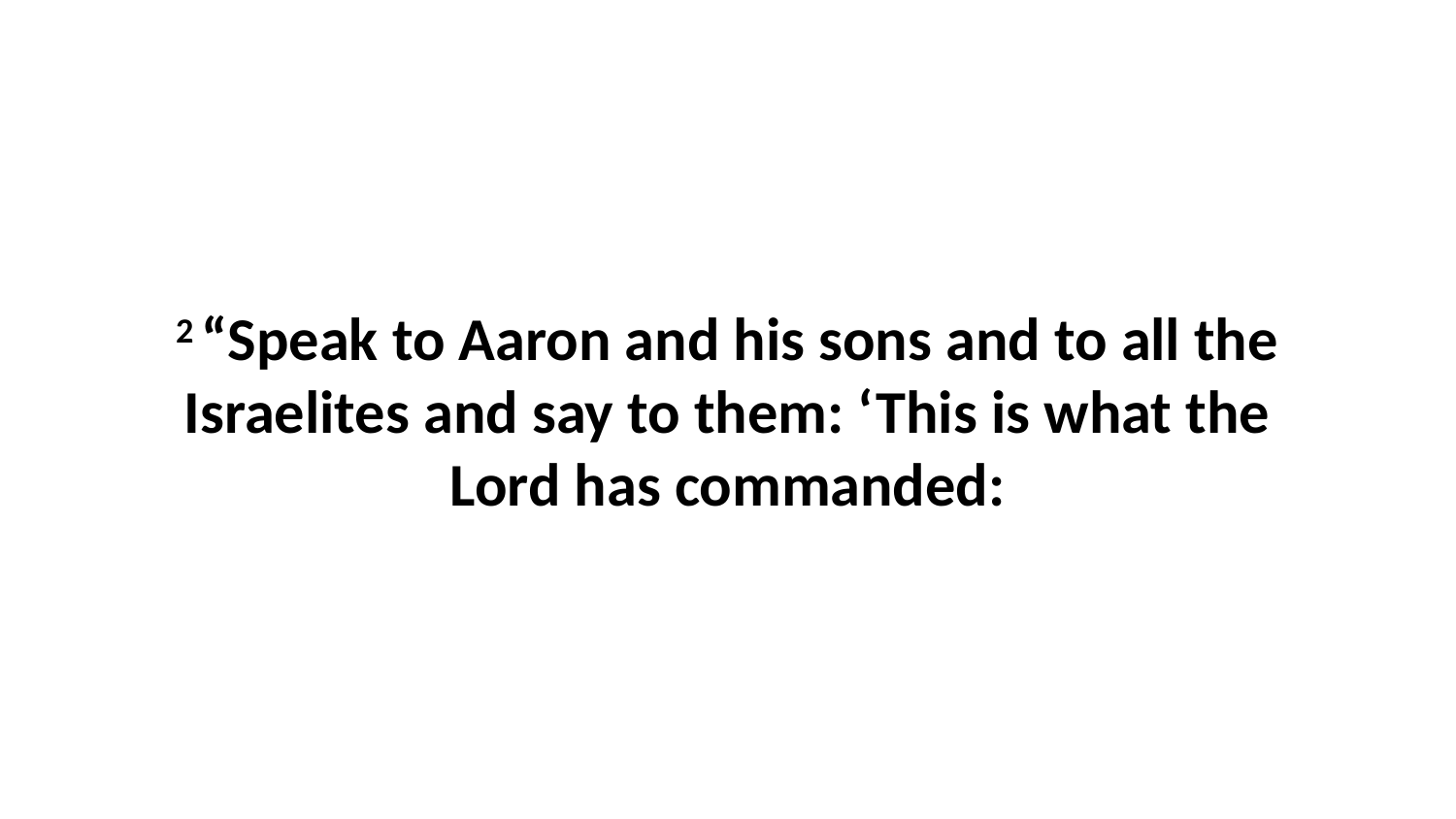

2 “Speak to Aaron and his sons and to all the Israelites and say to them: ‘This is what the Lord has commanded: